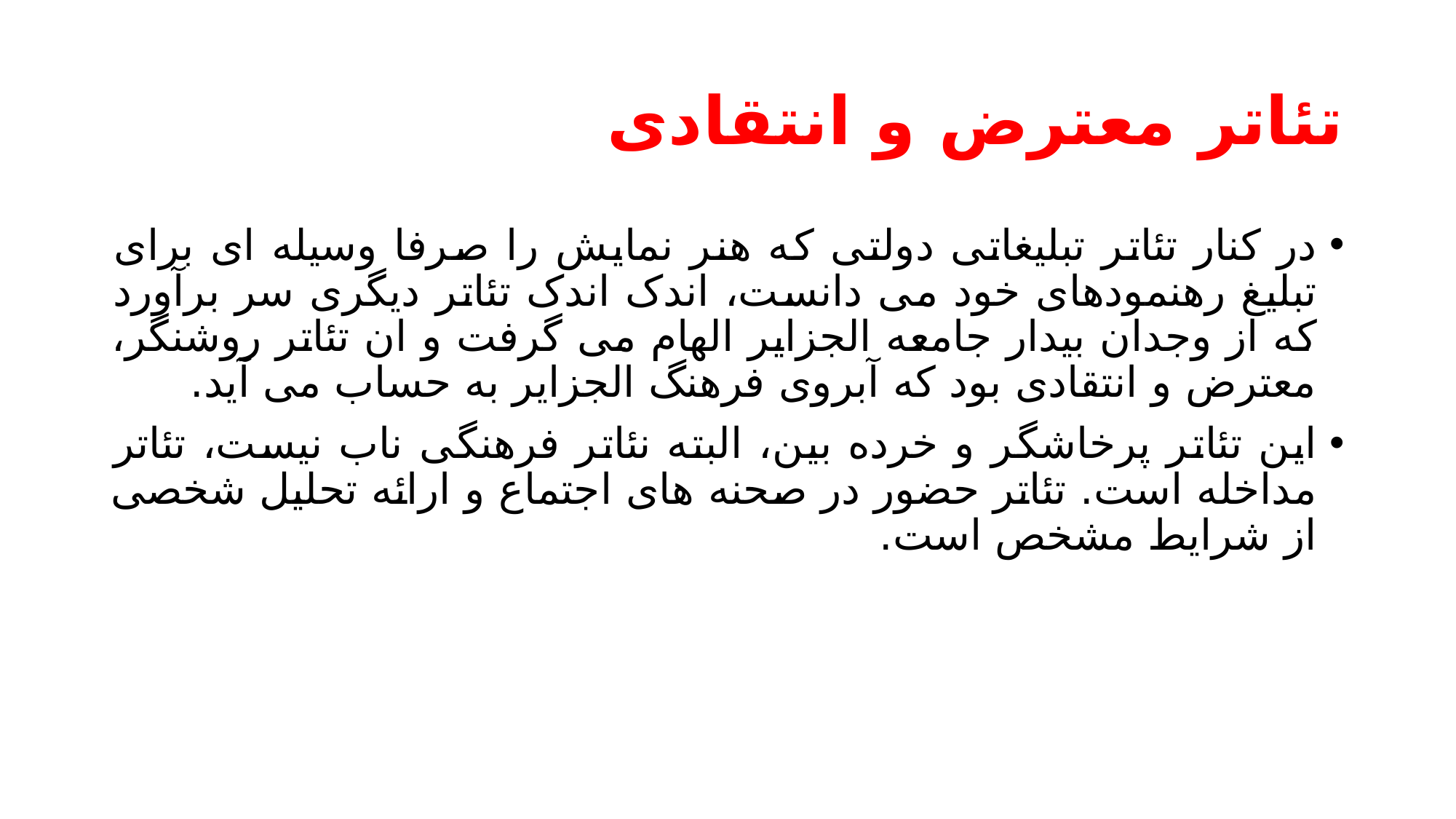

# تئاتر معترض و انتقادی
در کنار تئاتر تبلیغاتی دولتی که هنر نمایش را صرفا وسیله ای برای تبلیغ رهنمودهای خود می دانست، اندک اندک تئاتر دیگری سر برآورد که از وجدان بیدار جامعه الجزایر الهام می گرفت و ان تئاتر روشنگر، معترض و انتقادی بود که آبروی فرهنگ الجزایر به حساب می آید.
این تئاتر پرخاشگر و خرده بین، البته نئاتر فرهنگی ناب نیست، تئاتر مداخله است. تئاتر حضور در صحنه های اجتماع و ارائه تحلیل شخصی از شرایط مشخص است.